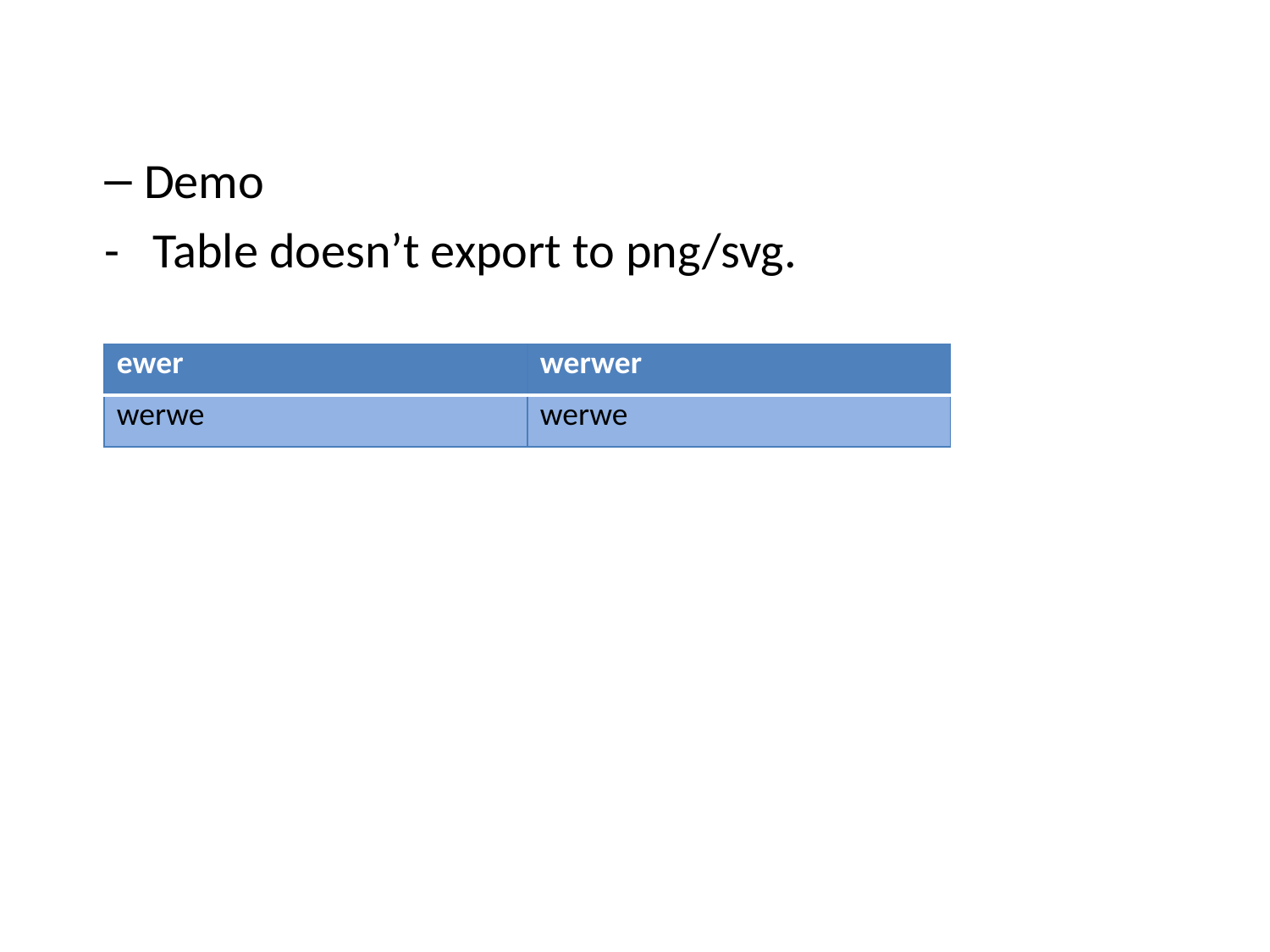

Demo
-   Table doesn’t export to png/svg.

| ewer | werwer |
| --- | --- |
| werwe | werwe |